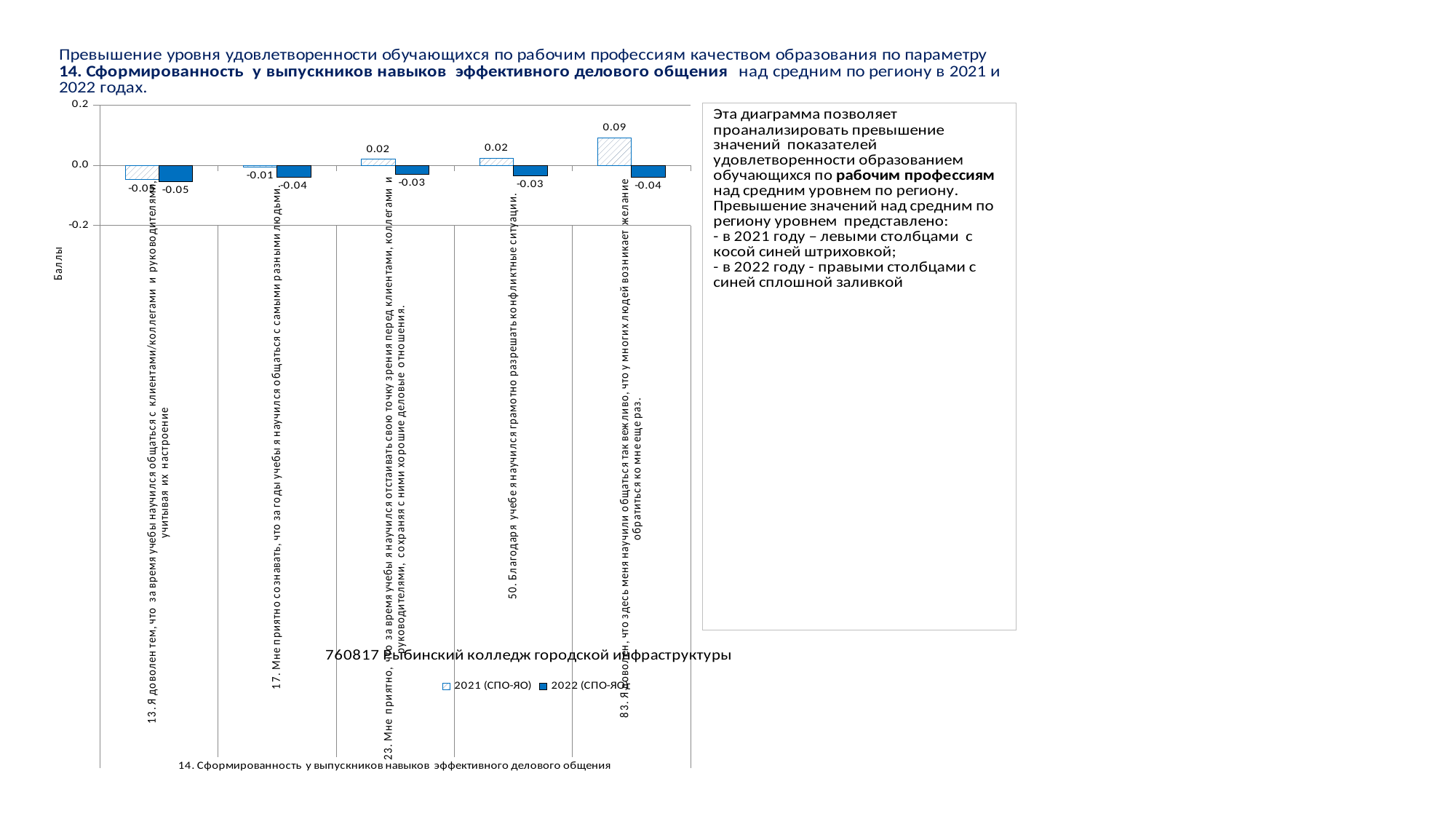

### Chart

| Category | 2021 (СПО-ЯО) | 2022 (СПО-ЯО) |
|---|---|---|
| 13. Я доволен тем, что  за время учебы научился общаться с  клиентами/коллегами  и  руководителями,  учитывая  их  настроение | -0.047596623160925056 | -0.0534110674589785 |
| 17. Мне приятно сознавать, что за годы учебы я научился общаться с самыми разными людьми.  | -0.005083427467906354 | -0.03899812970732519 |
| 23. Мне  приятно,  что  за время учебы я научился отстаивать свою точку зрения перед клиентами, коллегами  и  руководителями,  сохраняя с ними хорошие деловые  отношения. | 0.019772914987411738 | -0.028915371120924682 |
| 50. Благодаря  учебе я научился грамотно разрешать конфликтные ситуации. | 0.02410583390391885 | -0.03372037425741414 |
| 83. Я доволен, что здесь меня научили общаться так вежливо, что у многих людей возникает  желание обратиться ко мне еще раз. | 0.09159253869950135 | -0.03862523130059525 |